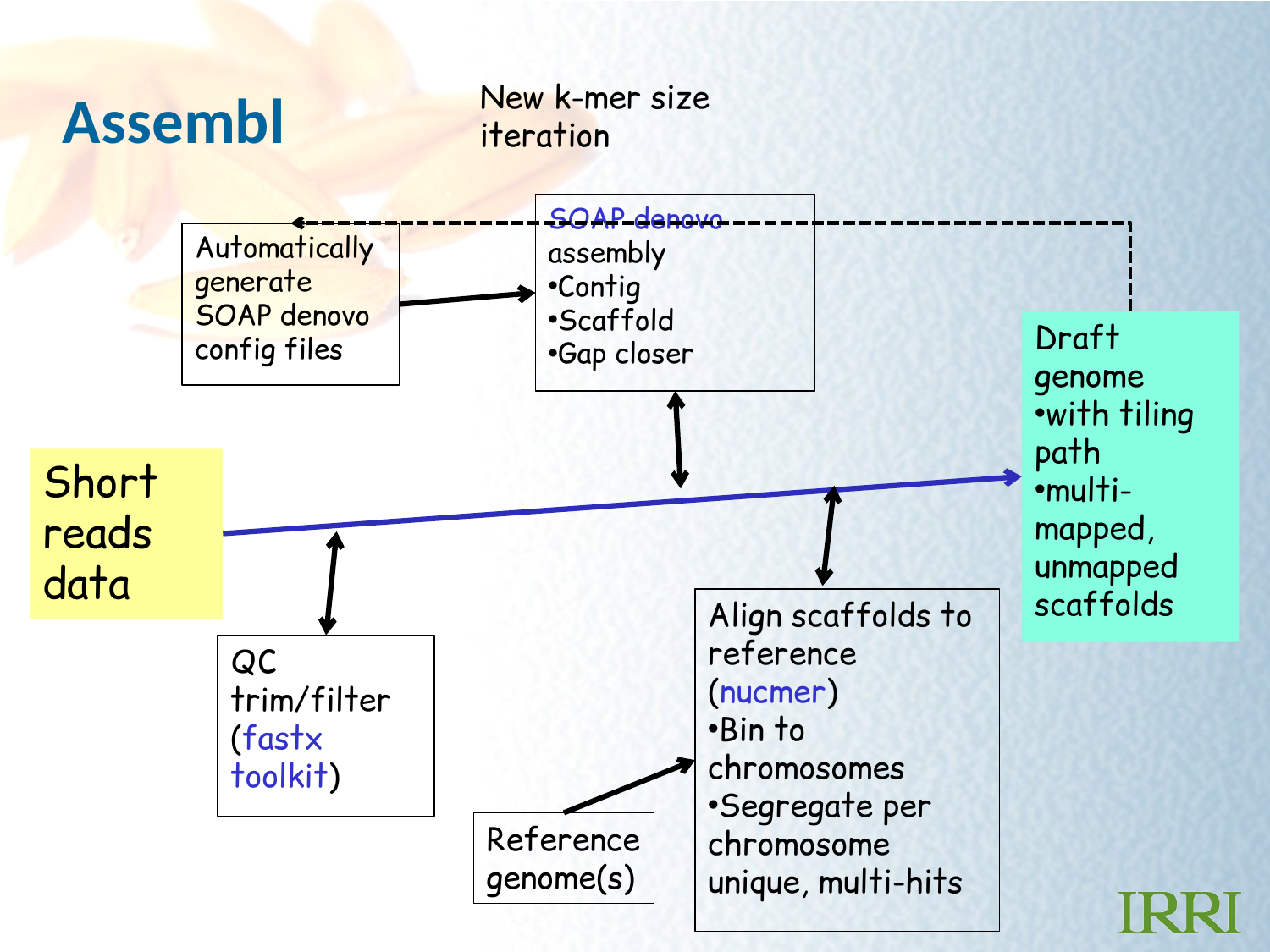

# Assembl
New k-mer size iteration
SOAP denovo assembly
Contig
Scaffold
Gap closer
Automatically generate SOAP denovo config files
Draft genome
with tiling path
multi-mapped, unmapped scaffolds
Short reads data
Align scaffolds to reference (nucmer)
Bin to chromosomes
Segregate per chromosome unique, multi-hits
QC trim/filter (fastx toolkit)
Reference genome(s)